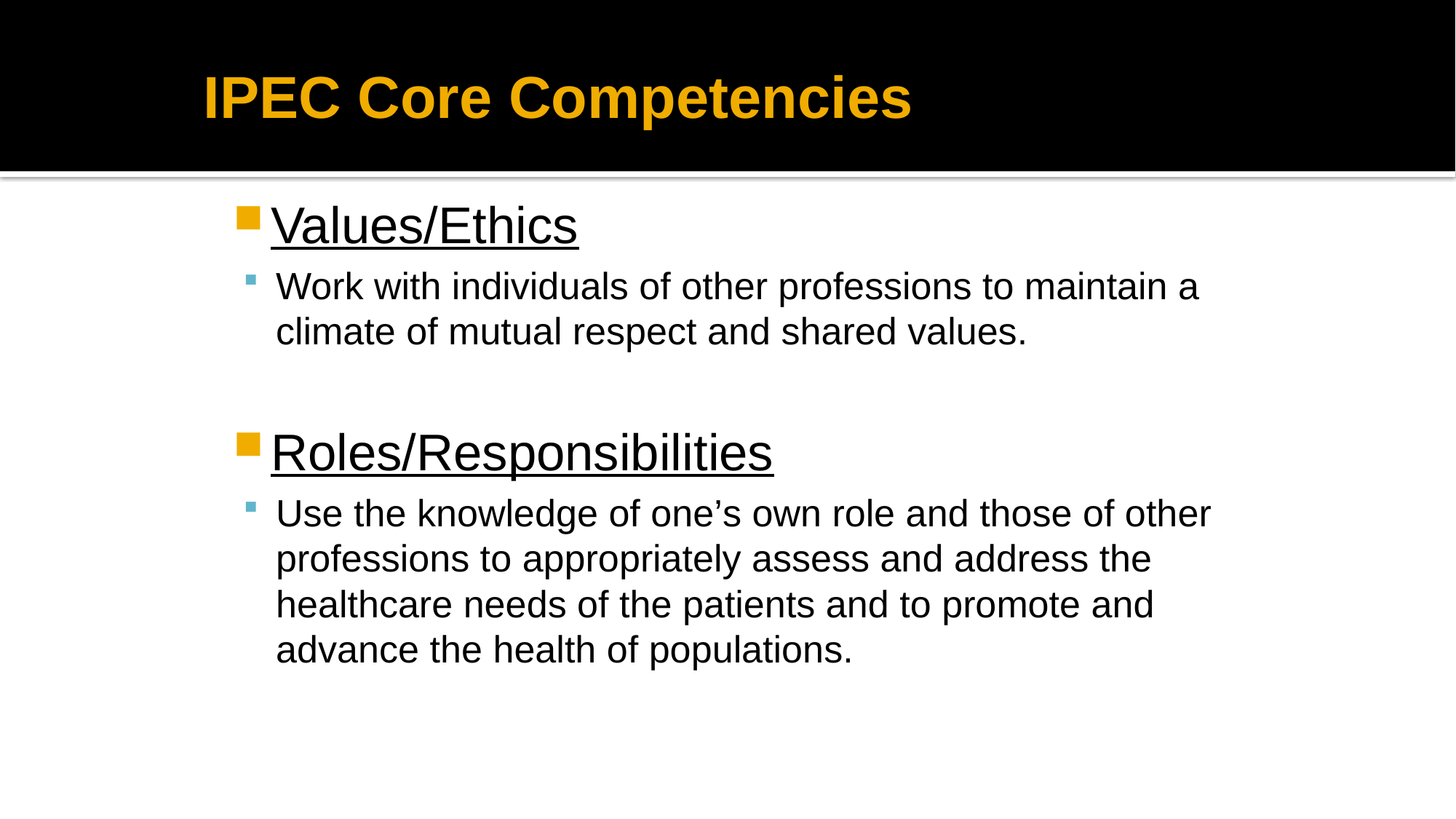

# IPEC Core Competencies
Values/Ethics
Work with individuals of other professions to maintain a climate of mutual respect and shared values.

Roles/Responsibilities
Use the knowledge of one’s own role and those of other professions to appropriately assess and address the healthcare needs of the patients and to promote and  advance the health of populations.